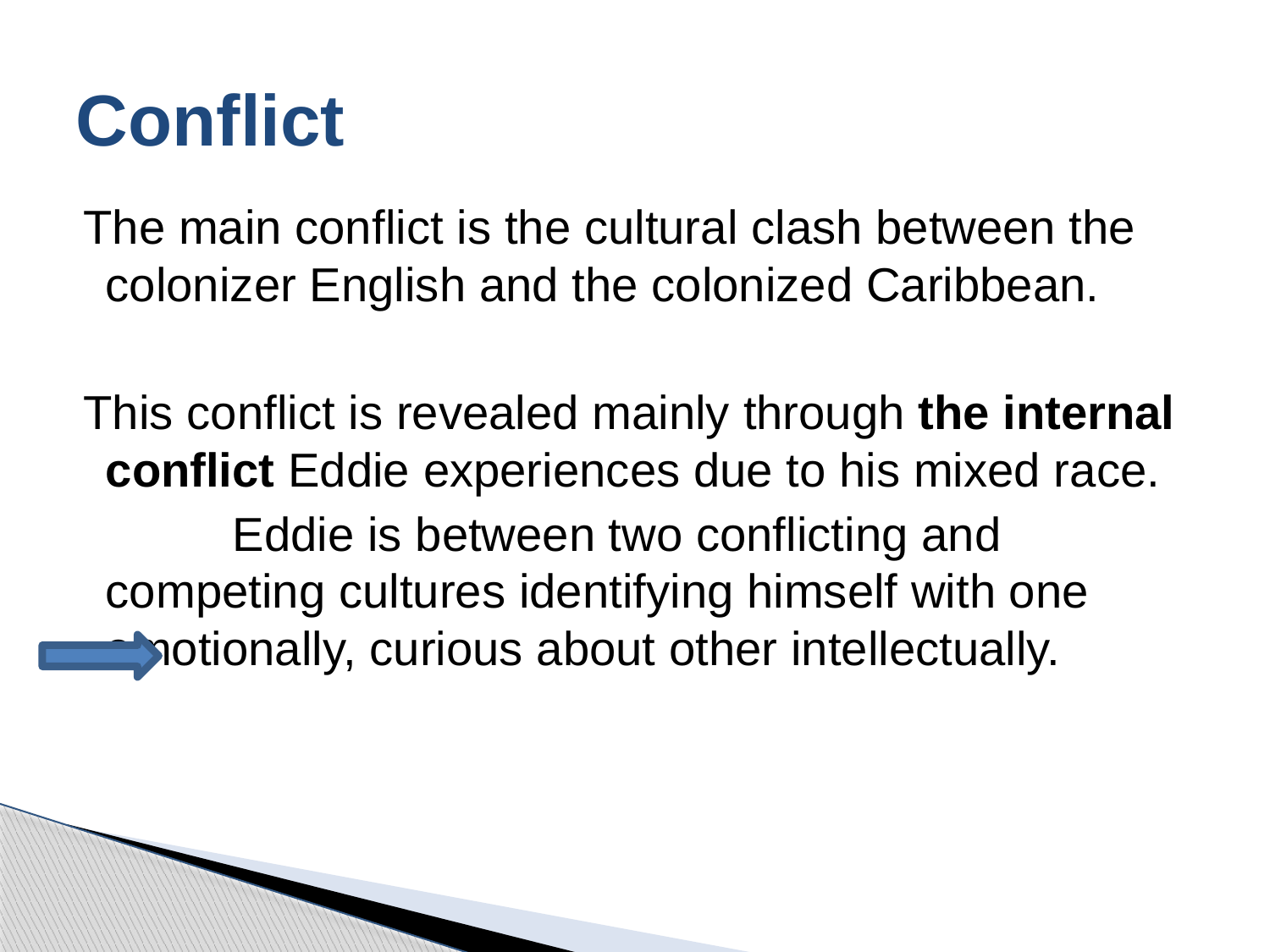

# Conflict
 The main conflict is the cultural clash between the colonizer English and the colonized Caribbean.

 This conflict is revealed mainly through the internal conflict Eddie experiences due to his mixed race.
		Eddie is between two conflicting and competing cultures identifying himself with one emotionally, curious about other intellectually.